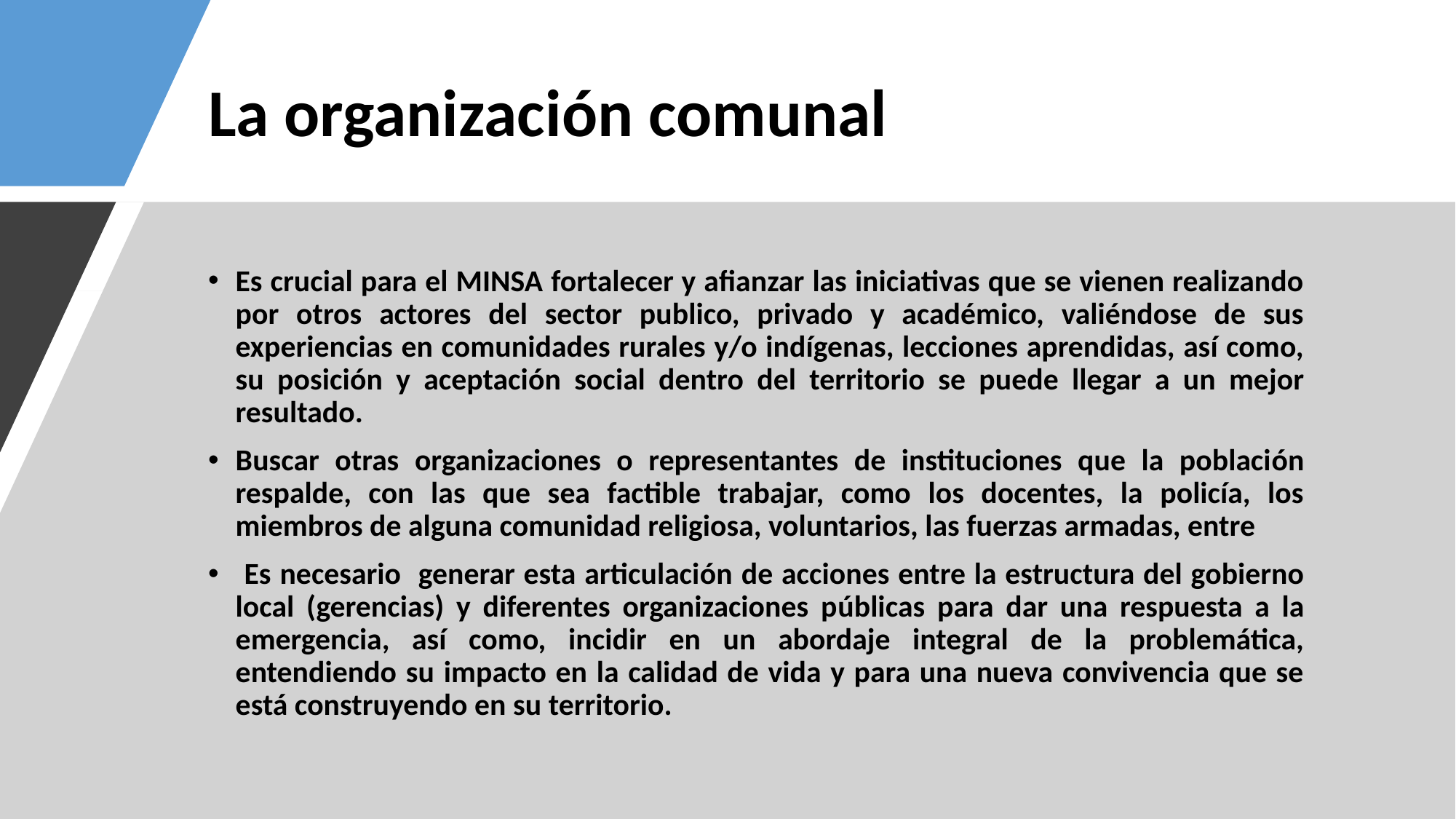

# La organización comunal

Es crucial para el MINSA fortalecer y afianzar las iniciativas que se vienen realizando por otros actores del sector publico, privado y académico, valiéndose de sus experiencias en comunidades rurales y/o indígenas, lecciones aprendidas, así como, su posición y aceptación social dentro del territorio se puede llegar a un mejor resultado.
Buscar otras organizaciones o representantes de instituciones que la población respalde, con las que sea factible trabajar, como los docentes, la policía, los miembros de alguna comunidad religiosa, voluntarios, las fuerzas armadas, entre
 Es necesario  generar esta articulación de acciones entre la estructura del gobierno local (gerencias) y diferentes organizaciones públicas para dar una respuesta a la emergencia, así como, incidir en un abordaje integral de la problemática, entendiendo su impacto en la calidad de vida y para una nueva convivencia que se está construyendo en su territorio.